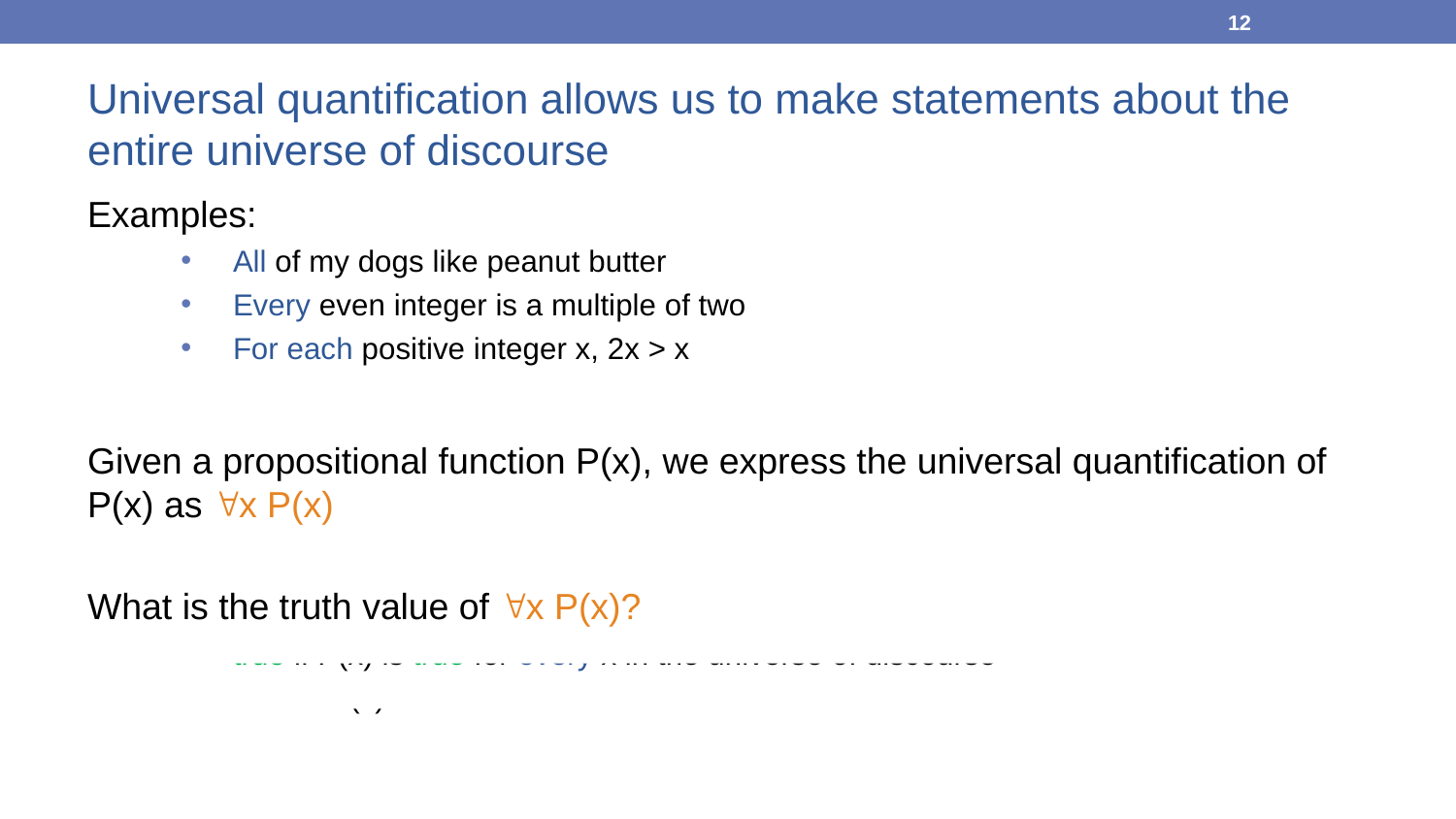

12
Universal quantification allows us to make statements about the entire universe of discourse
Examples:
All of my dogs like peanut butter
Every even integer is a multiple of two
For each positive integer x, 2x > x

Given a propositional function P(x), we express the universal quantification of P(x) as ∀x P(x)

What is the truth value of ∀x P(x)?
true if P(x) is true for every x in the universe of discourse
false if P(x) is false for even one x in the universe of discourse